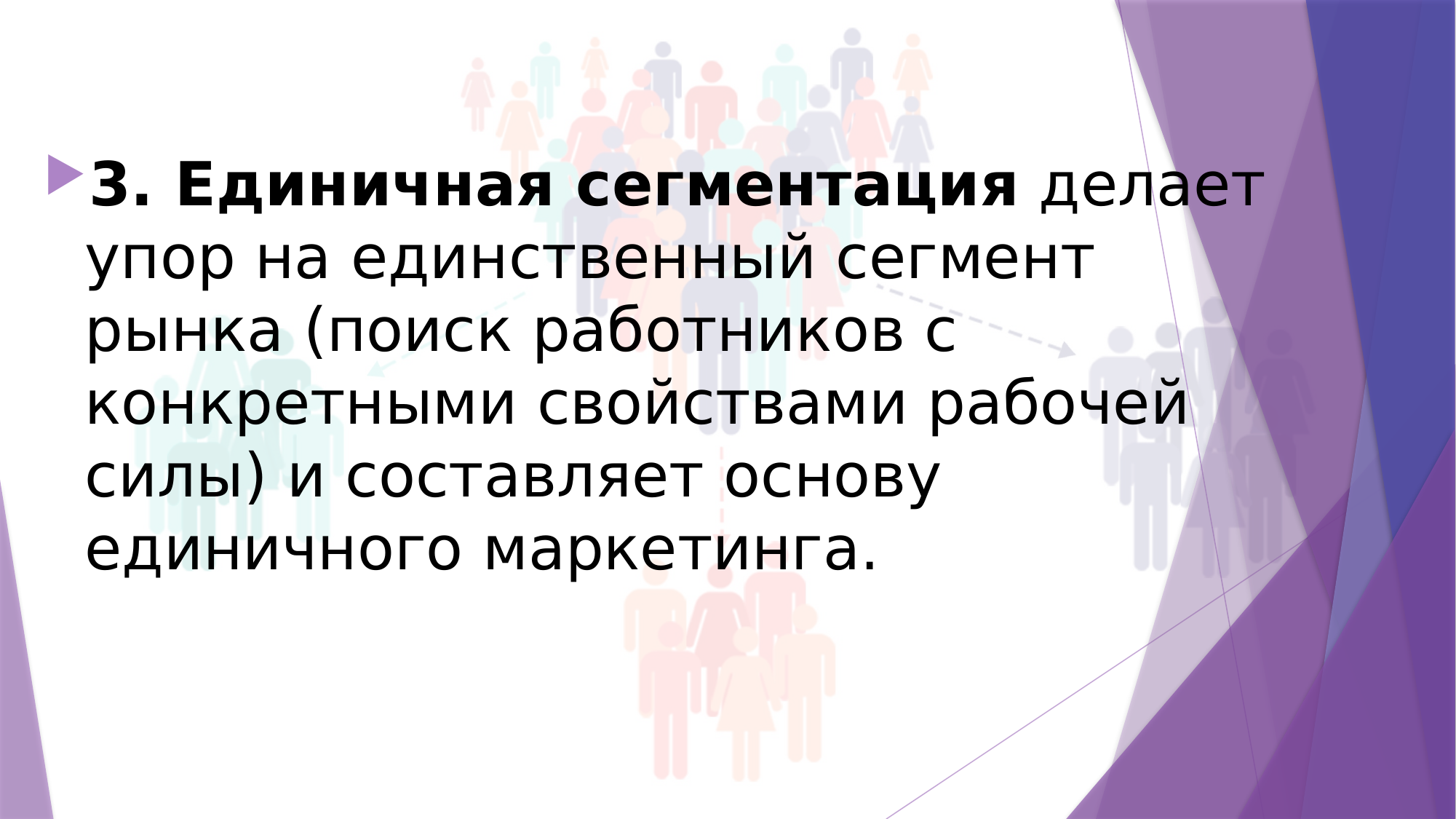

3. Единичная сегментация делает упор на единственный сегмент рынка (поиск работников с конкретными свойствами рабочей силы) и составляет основу единичного маркетинга.